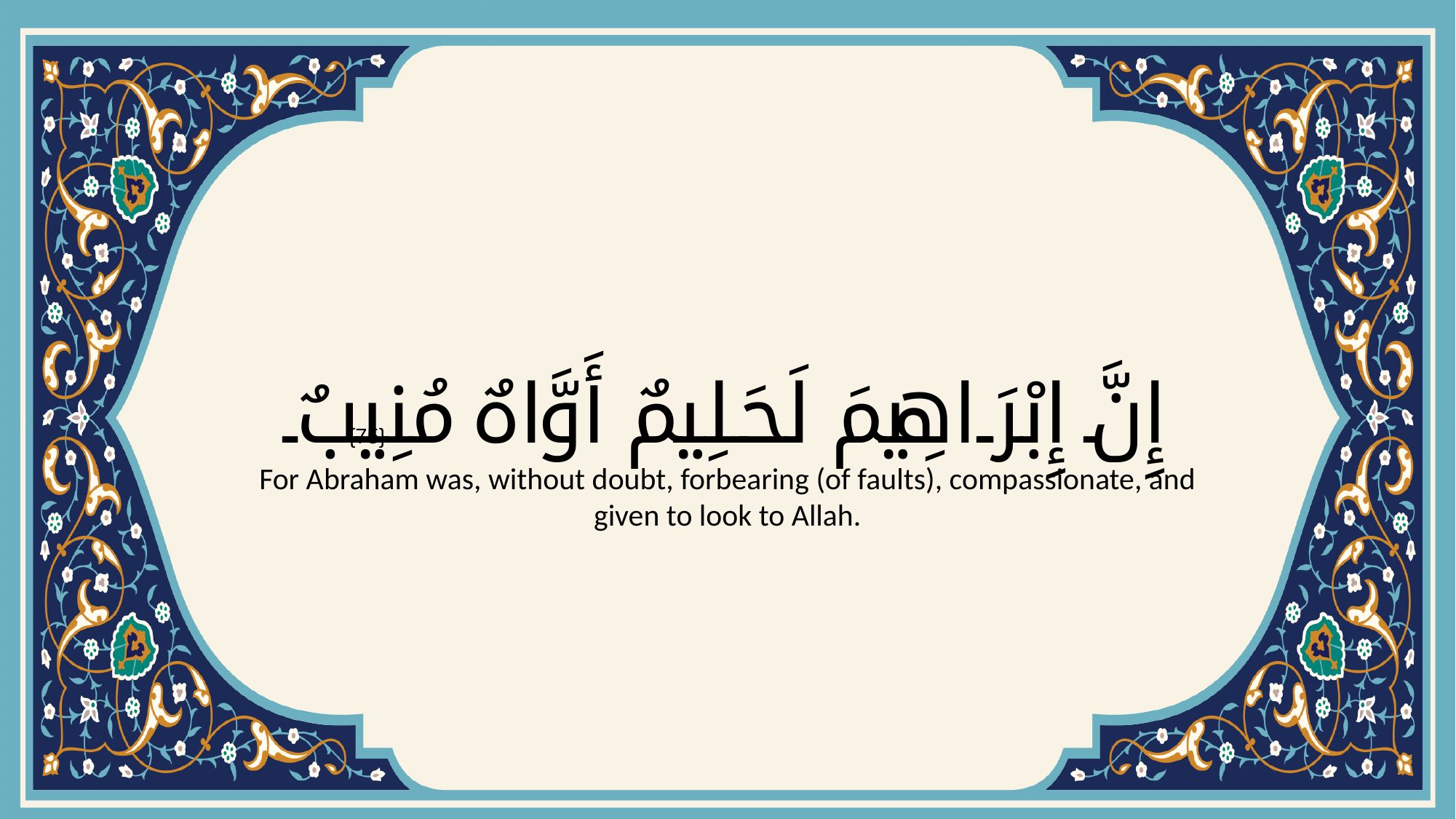

# إِنَّ إِبْرَاهِيمَ لَحَلِيمٌ أَوَّاهٌ مُنِيبٌ
{75}
For Abraham was, without doubt, forbearing (of faults), compassionate, and given to look to Allah.